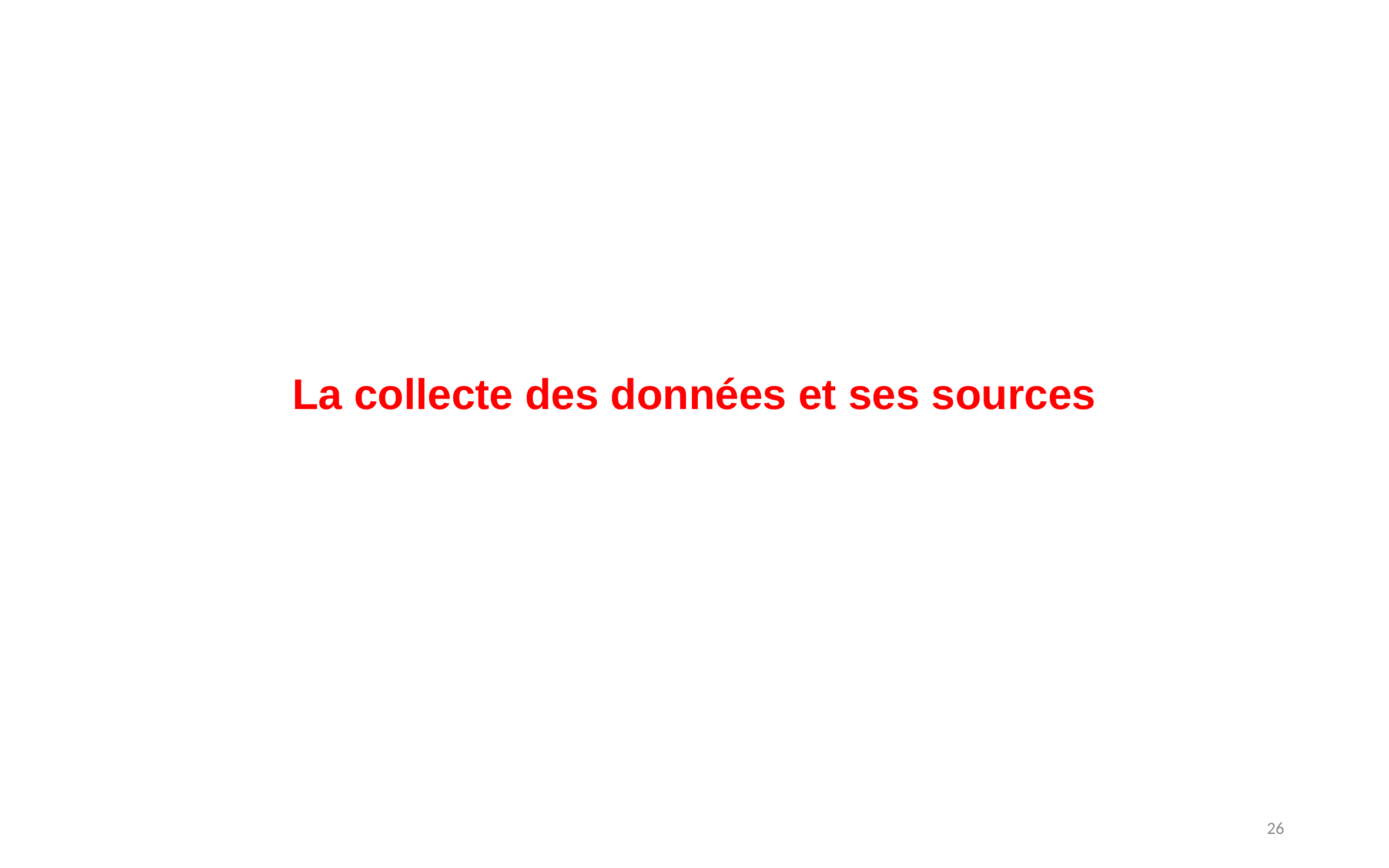

La collecte des données et ses sources
26